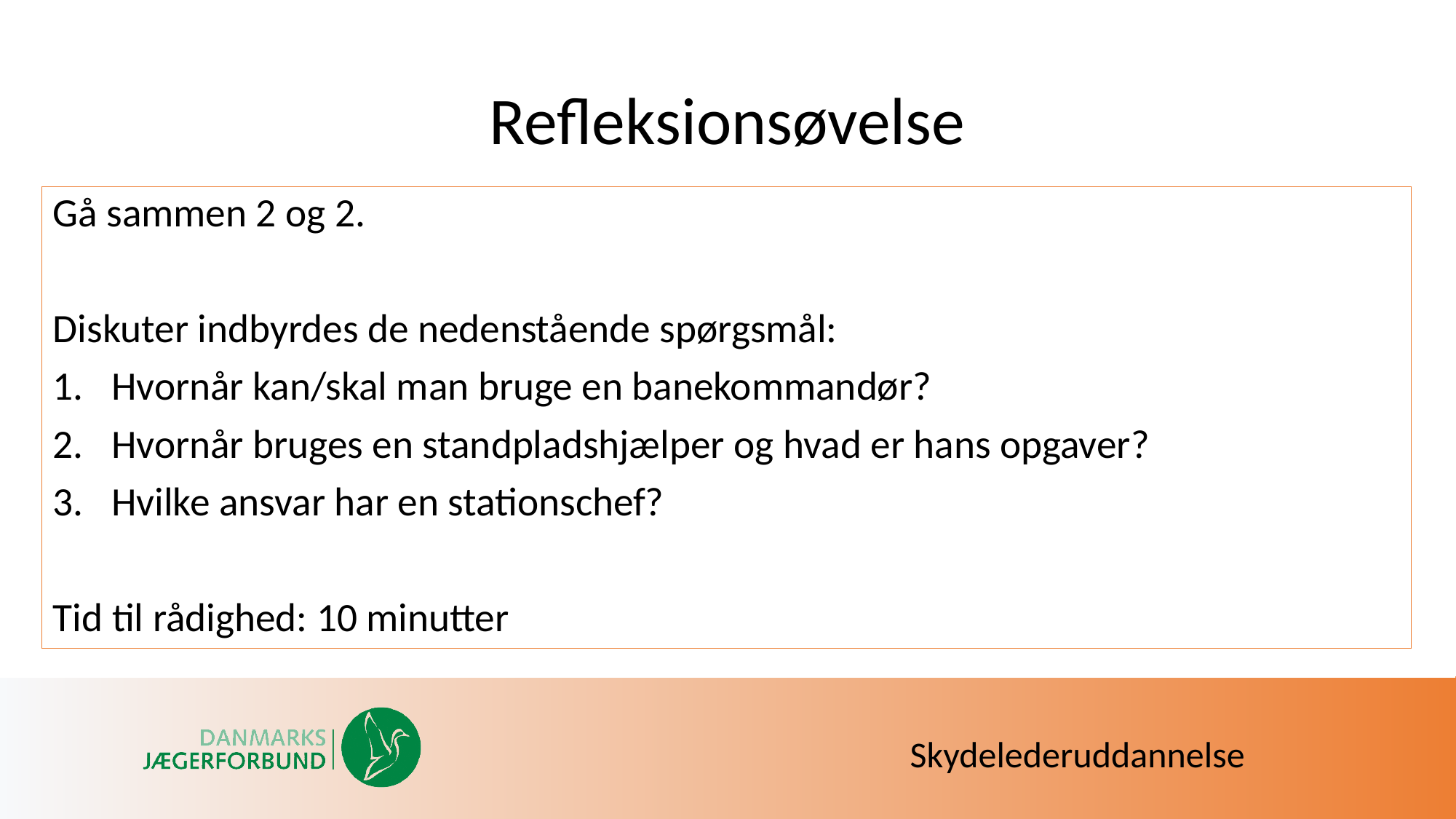

# Refleksionsøvelse
Gå sammen 2 og 2.

Diskuter indbyrdes de nedenstående spørgsmål:
Hvornår kan/skal man bruge en banekommandør?
Hvornår bruges en standpladshjælper og hvad er hans opgaver?
Hvilke ansvar har en stationschef?

Tid til rådighed: 10 minutter